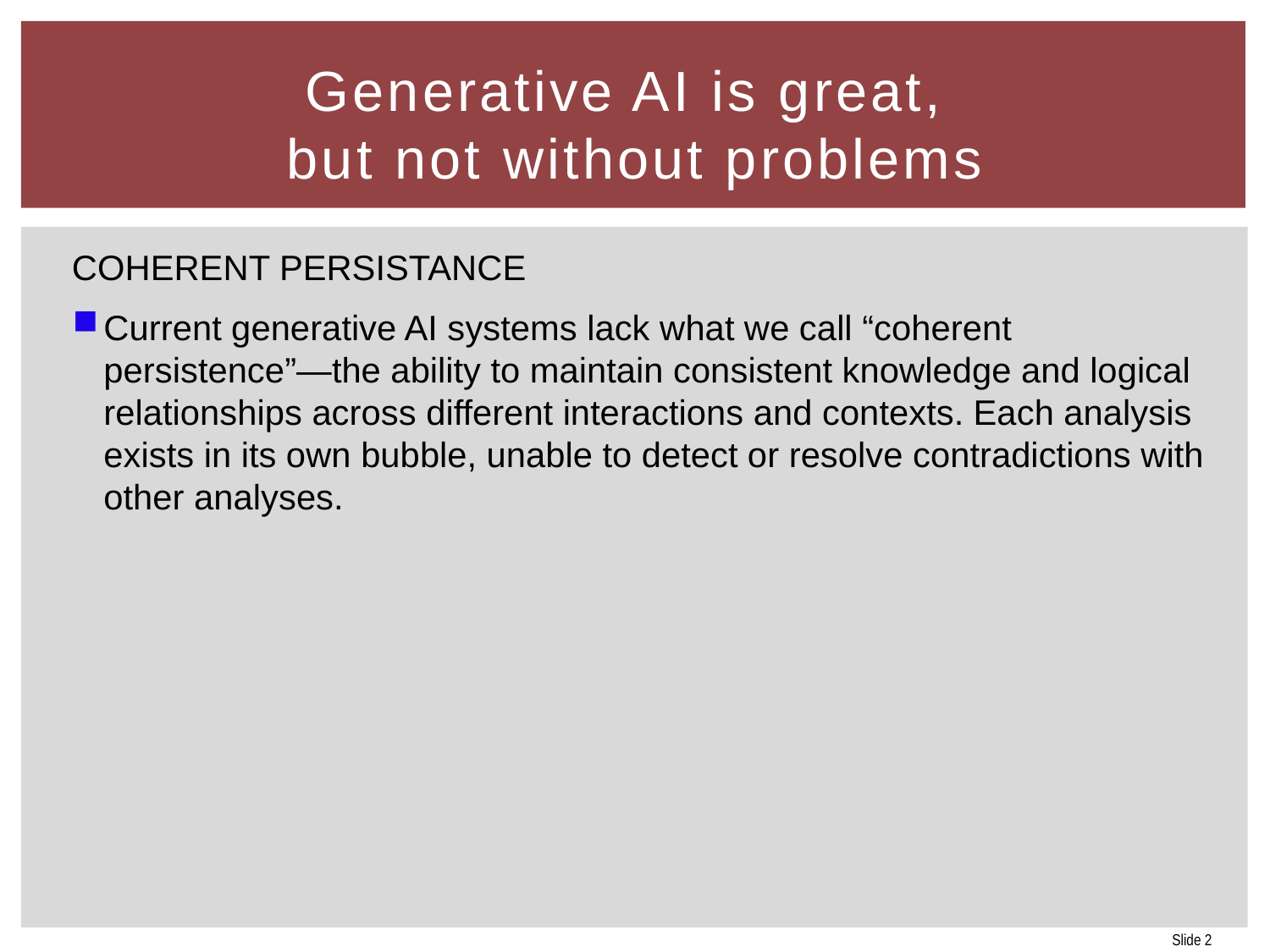

# Generative AI is great, but not without problems
Coherent Persistance
Current generative AI systems lack what we call “coherent persistence”—the ability to maintain consistent knowledge and logical relationships across different interactions and contexts. Each analysis exists in its own bubble, unable to detect or resolve contradictions with other analyses.